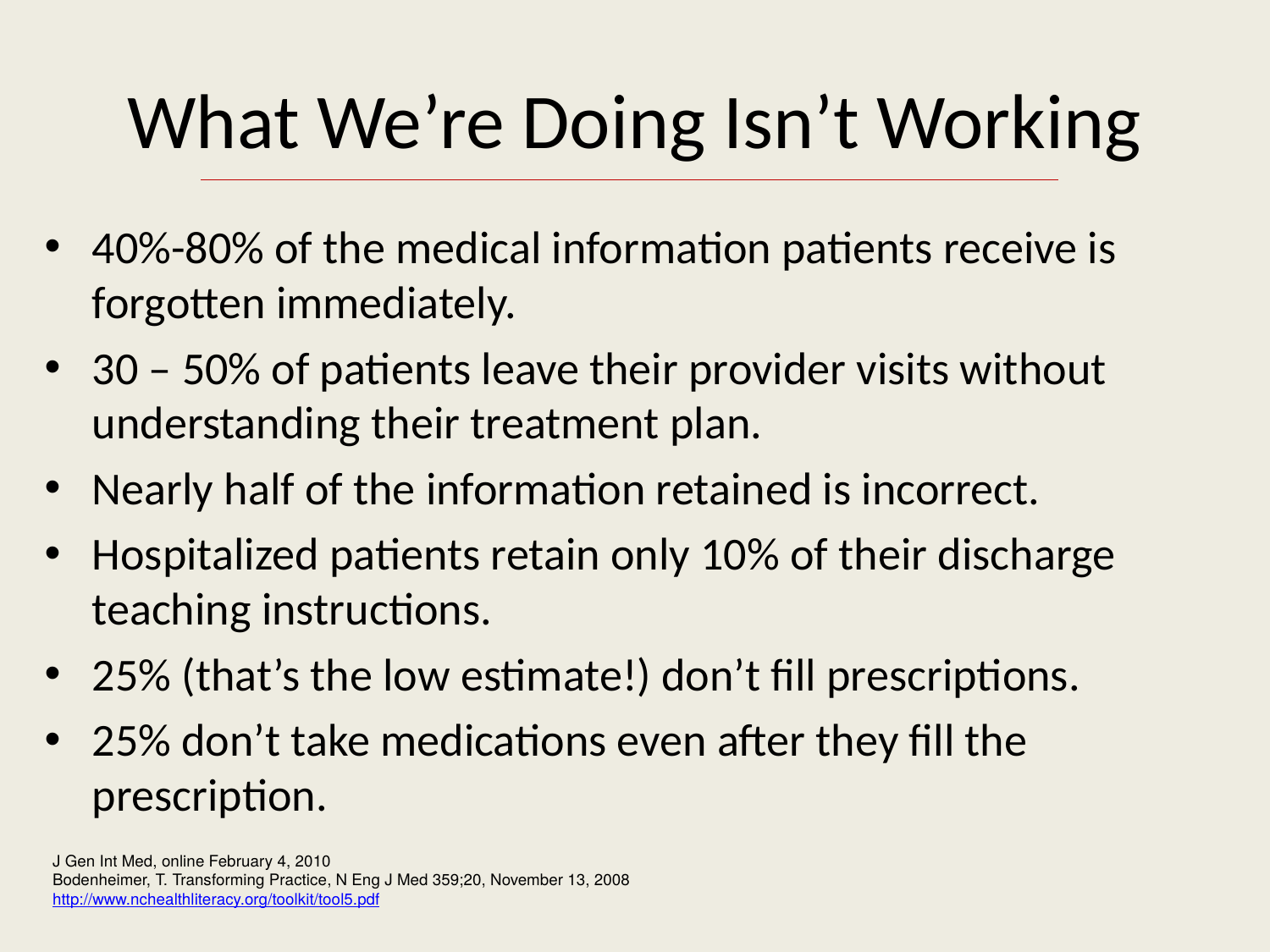

# What We’re Doing Isn’t Working
40%-80% of the medical information patients receive is forgotten immediately.
30 – 50% of patients leave their provider visits without understanding their treatment plan.
Nearly half of the information retained is incorrect.
Hospitalized patients retain only 10% of their discharge teaching instructions.
25% (that’s the low estimate!) don’t fill prescriptions.
25% don’t take medications even after they fill the prescription.
J Gen Int Med, online February 4, 2010
Bodenheimer, T. Transforming Practice, N Eng J Med 359;20, November 13, 2008
http://www.nchealthliteracy.org/toolkit/tool5.pdf